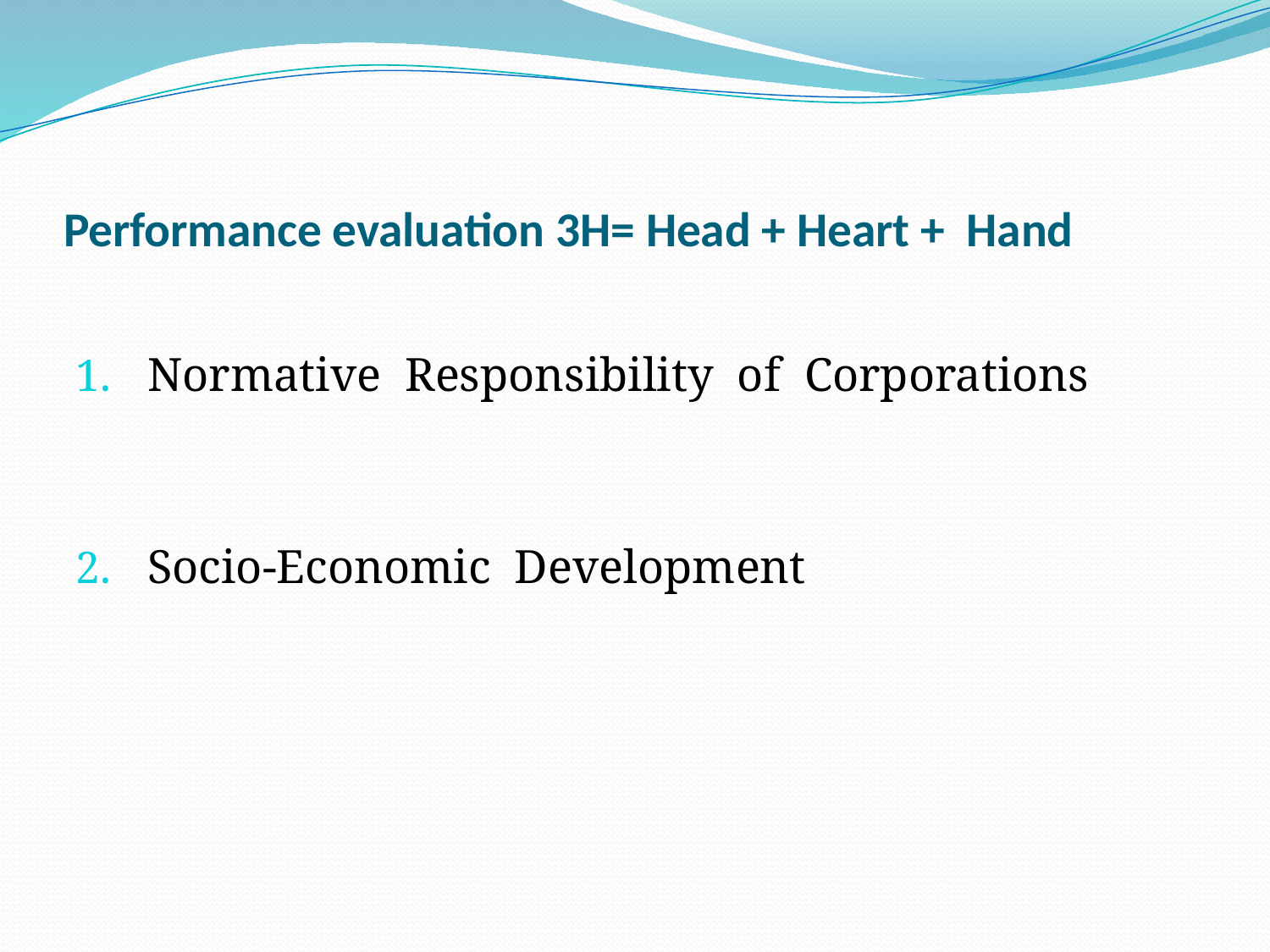

# Performance evaluation 3H= Head + Heart +  Hand

Normative  Responsibility  of  Corporations

Socio-Economic  Development